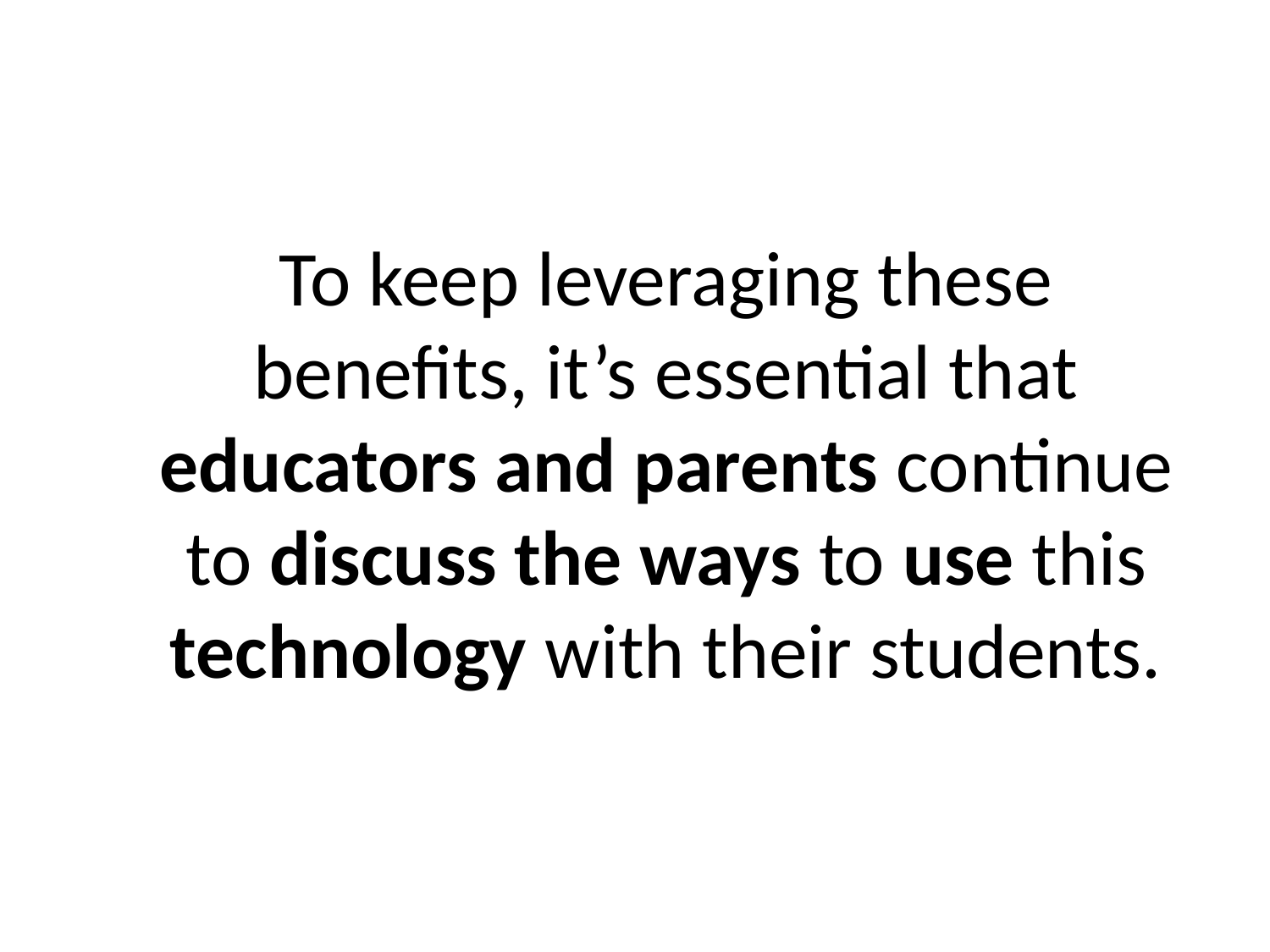

# To keep leveraging these benefits, it’s essential that educators and parents continue to discuss the ways to use this technology with their students.